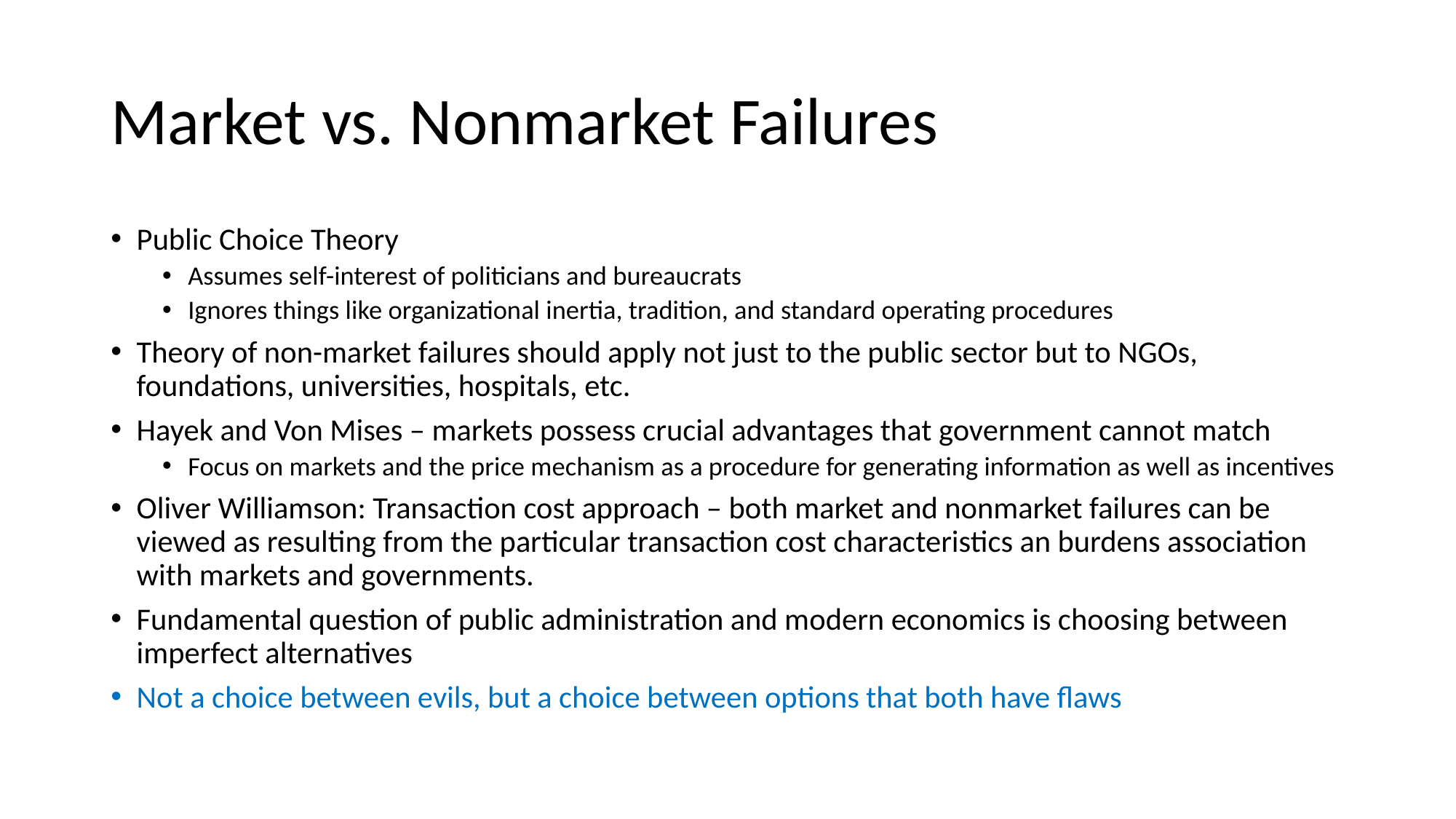

# Market vs. Nonmarket Failures
Public Choice Theory
Assumes self-interest of politicians and bureaucrats
Ignores things like organizational inertia, tradition, and standard operating procedures
Theory of non-market failures should apply not just to the public sector but to NGOs, foundations, universities, hospitals, etc.
Hayek and Von Mises – markets possess crucial advantages that government cannot match
Focus on markets and the price mechanism as a procedure for generating information as well as incentives
Oliver Williamson: Transaction cost approach – both market and nonmarket failures can be viewed as resulting from the particular transaction cost characteristics an burdens association with markets and governments.
Fundamental question of public administration and modern economics is choosing between imperfect alternatives
Not a choice between evils, but a choice between options that both have flaws